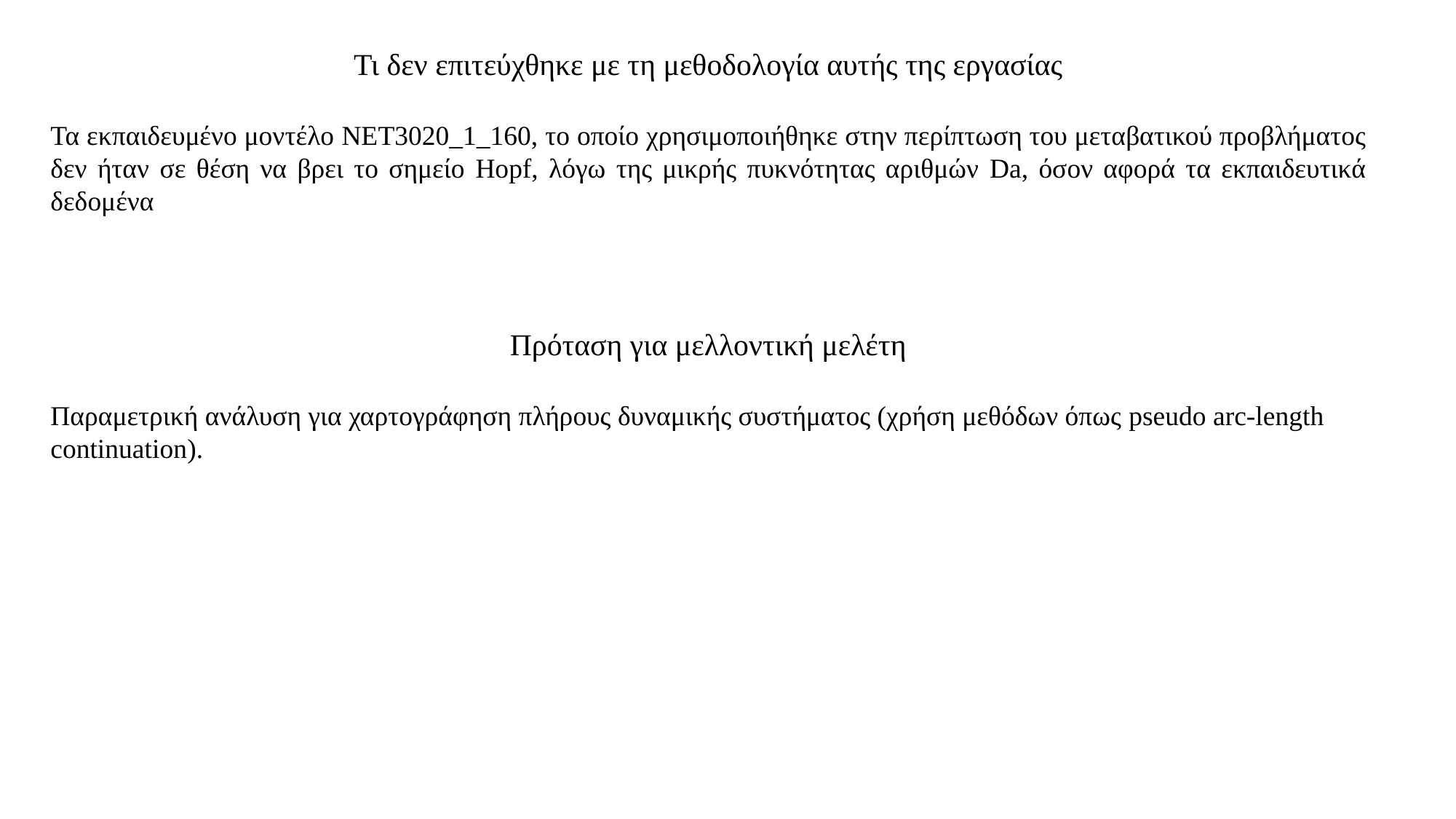

Τι δεν επιτεύχθηκε με τη μεθοδολογία αυτής της εργασίας

Τα εκπαιδευμένο μοντέλο NET3020_1_160, το οποίο χρησιμοποιήθηκε στην περίπτωση του μεταβατικού προβλήματος δεν ήταν σε θέση να βρει το σημείο Hopf, λόγω της μικρής πυκνότητας αριθμών Da, όσον αφορά τα εκπαιδευτικά δεδομένα

Πρόταση για μελλοντική μελέτη

Παραμετρική ανάλυση για χαρτογράφηση πλήρους δυναμικής συστήματος (χρήση μεθόδων όπως pseudo arc-length continuation).